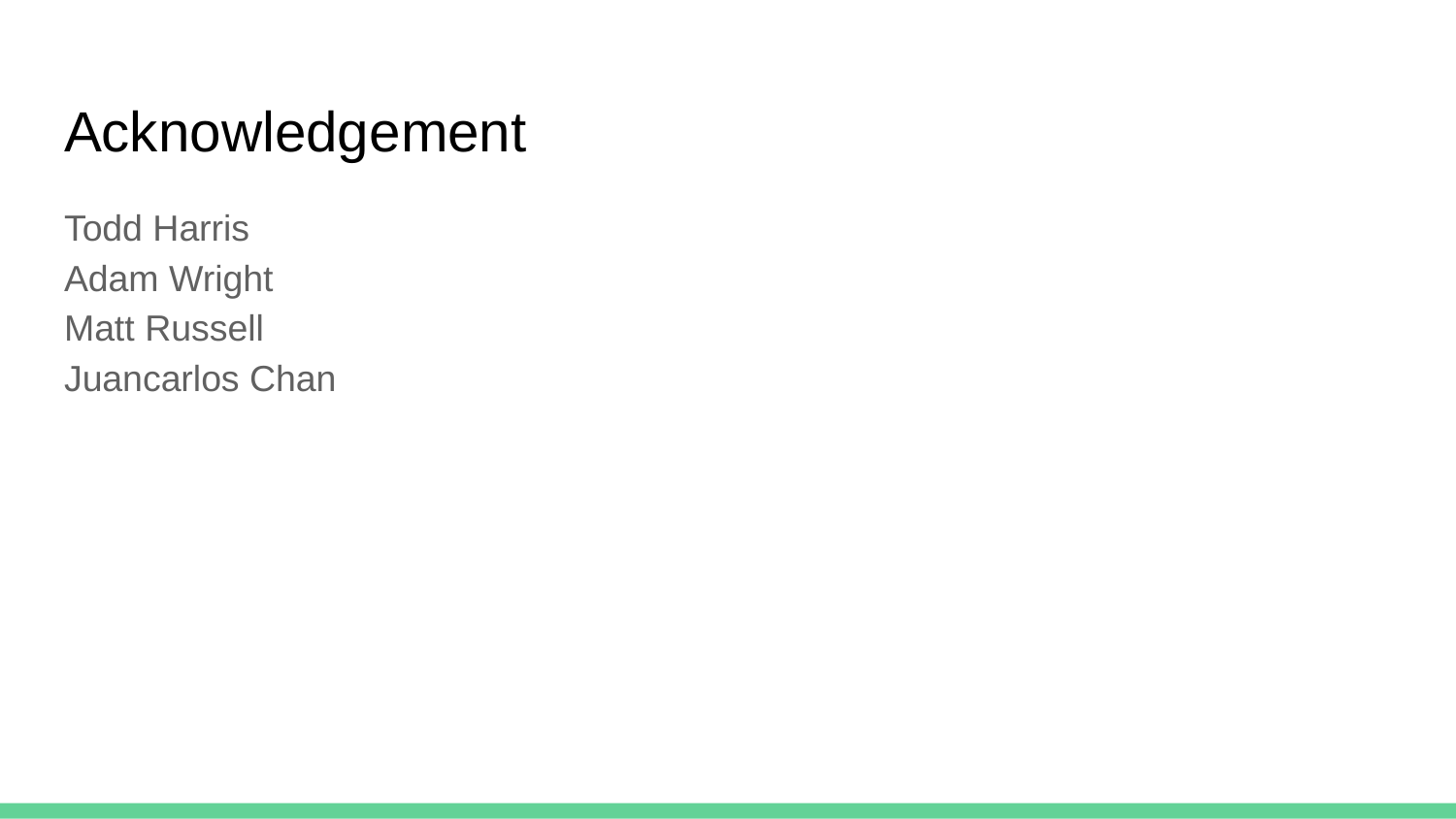

# Acknowledgement
Todd Harris
Adam Wright
Matt Russell
Juancarlos Chan